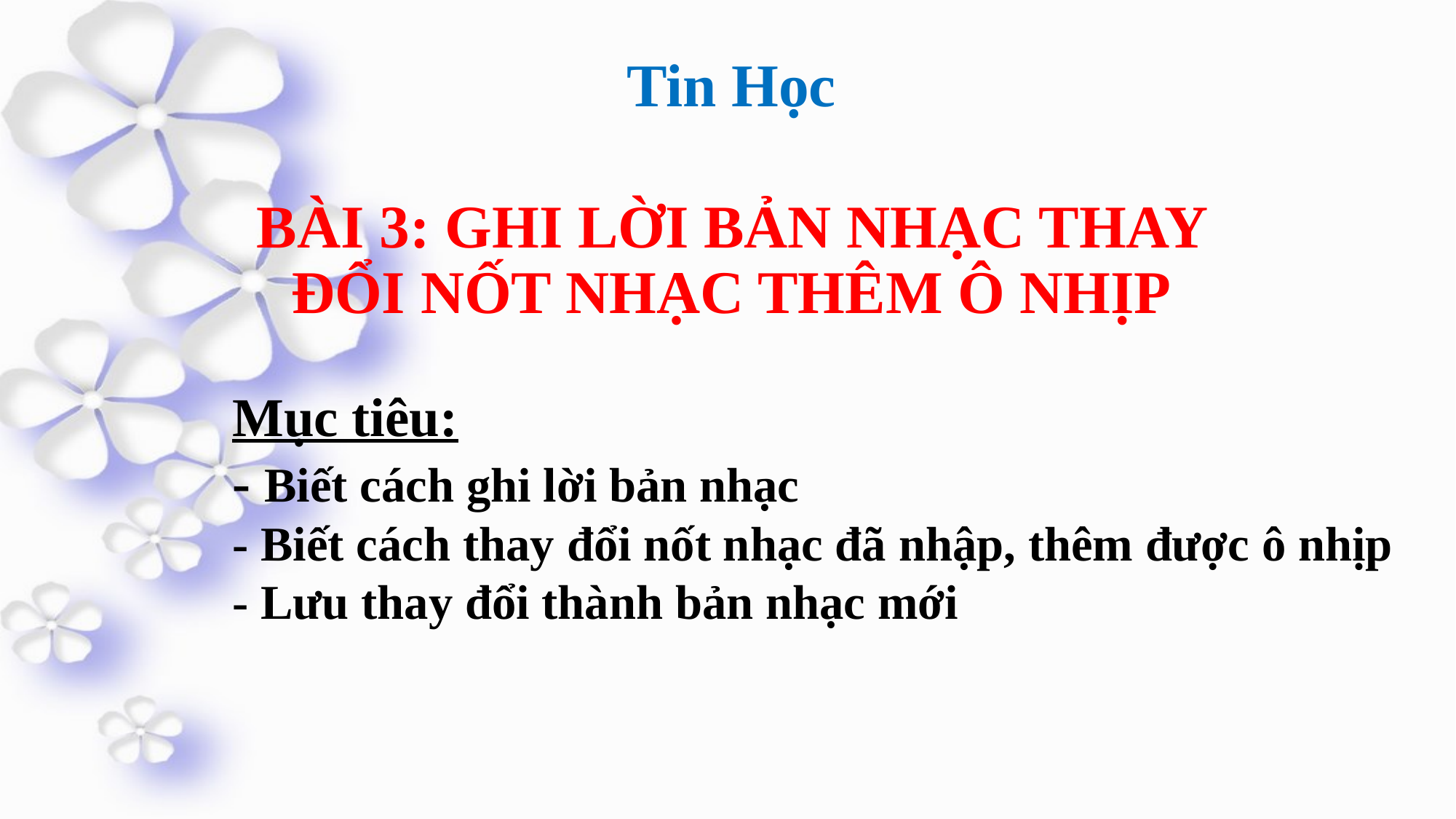

Tin Học
# BÀI 3: GHI LỜI BẢN NHẠC THAY ĐỔI NỐT NHẠC THÊM Ô NHỊP
Mục tiêu:
- Biết cách ghi lời bản nhạc
- Biết cách thay đổi nốt nhạc đã nhập, thêm được ô nhịp
- Lưu thay đổi thành bản nhạc mới